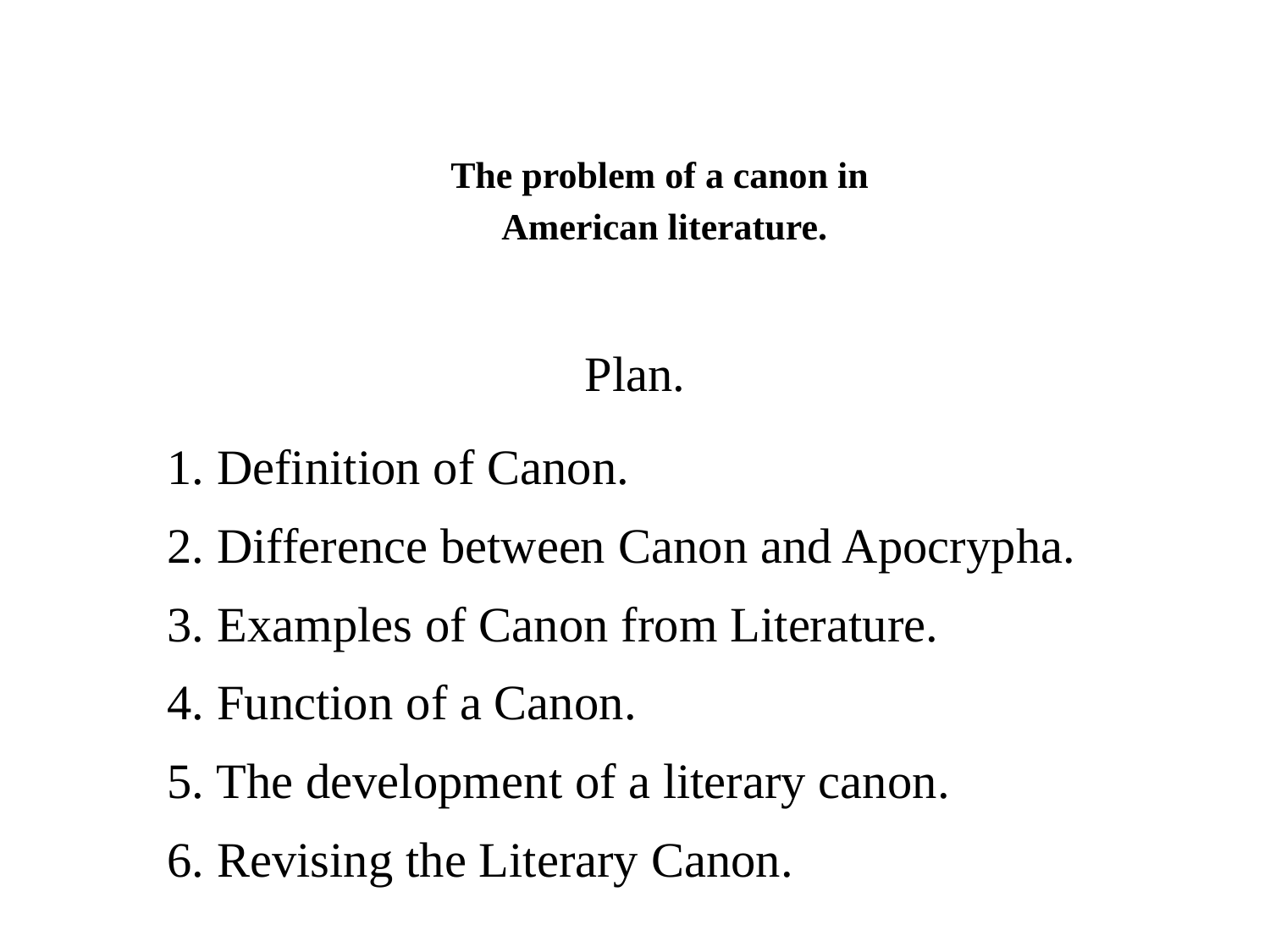

# The problem of a canon in American literature.
Plan.
1. Definition of Canon.
2. Difference between Canon and Apocrypha.
3. Examples of Canon from Literature.
4. Function of a Canon.
5. The development of a literary canon.
6. Revising the Literary Canon.